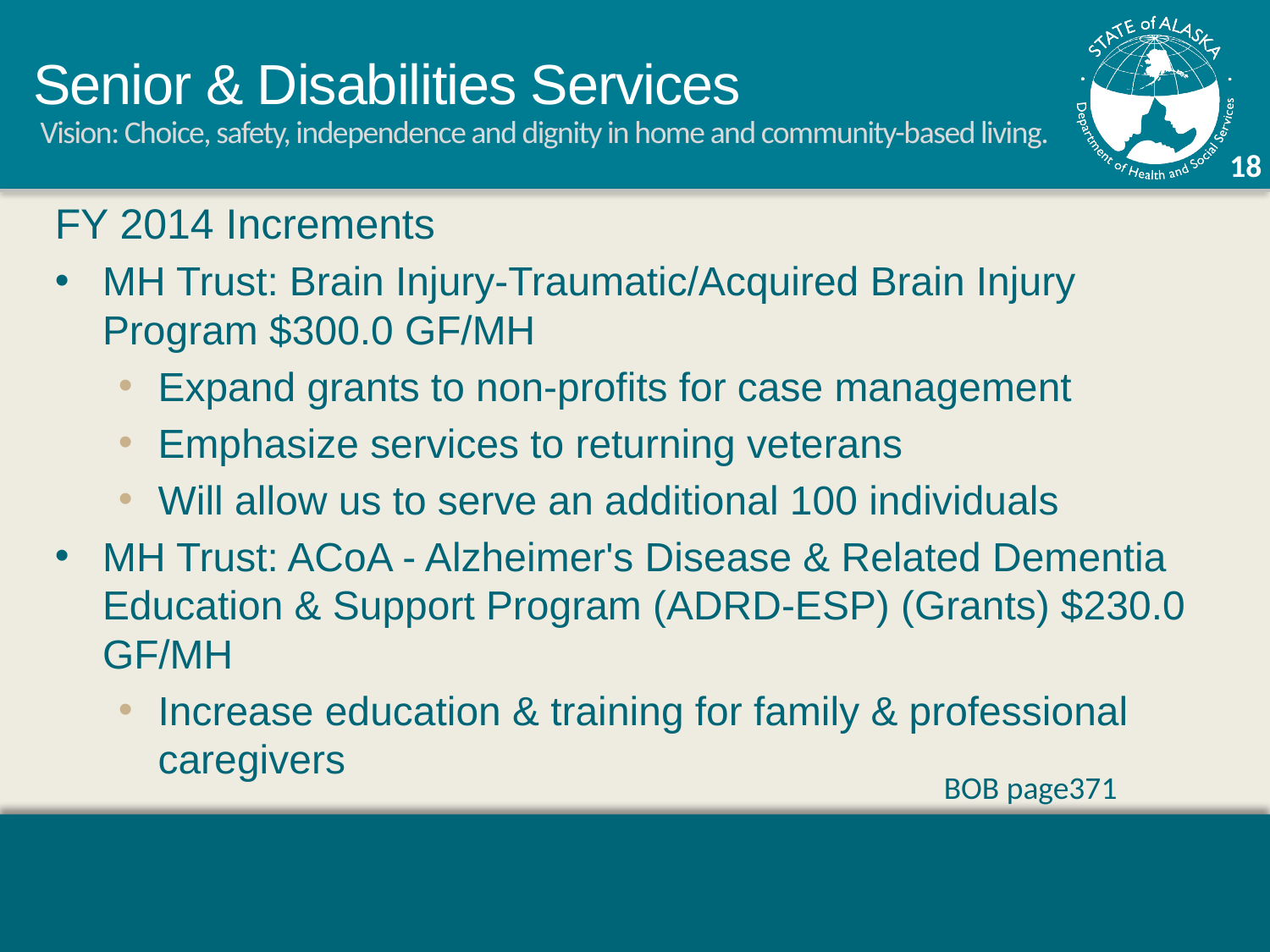

FY 2014 Increments
MH Trust: Brain Injury-Traumatic/Acquired Brain Injury Program $300.0 GF/MH
Expand grants to non-profits for case management
Emphasize services to returning veterans
Will allow us to serve an additional 100 individuals
MH Trust: ACoA - Alzheimer's Disease & Related Dementia Education & Support Program (ADRD-ESP) (Grants) $230.0 GF/MH
Increase education & training for family & professional caregivers

BOB page371